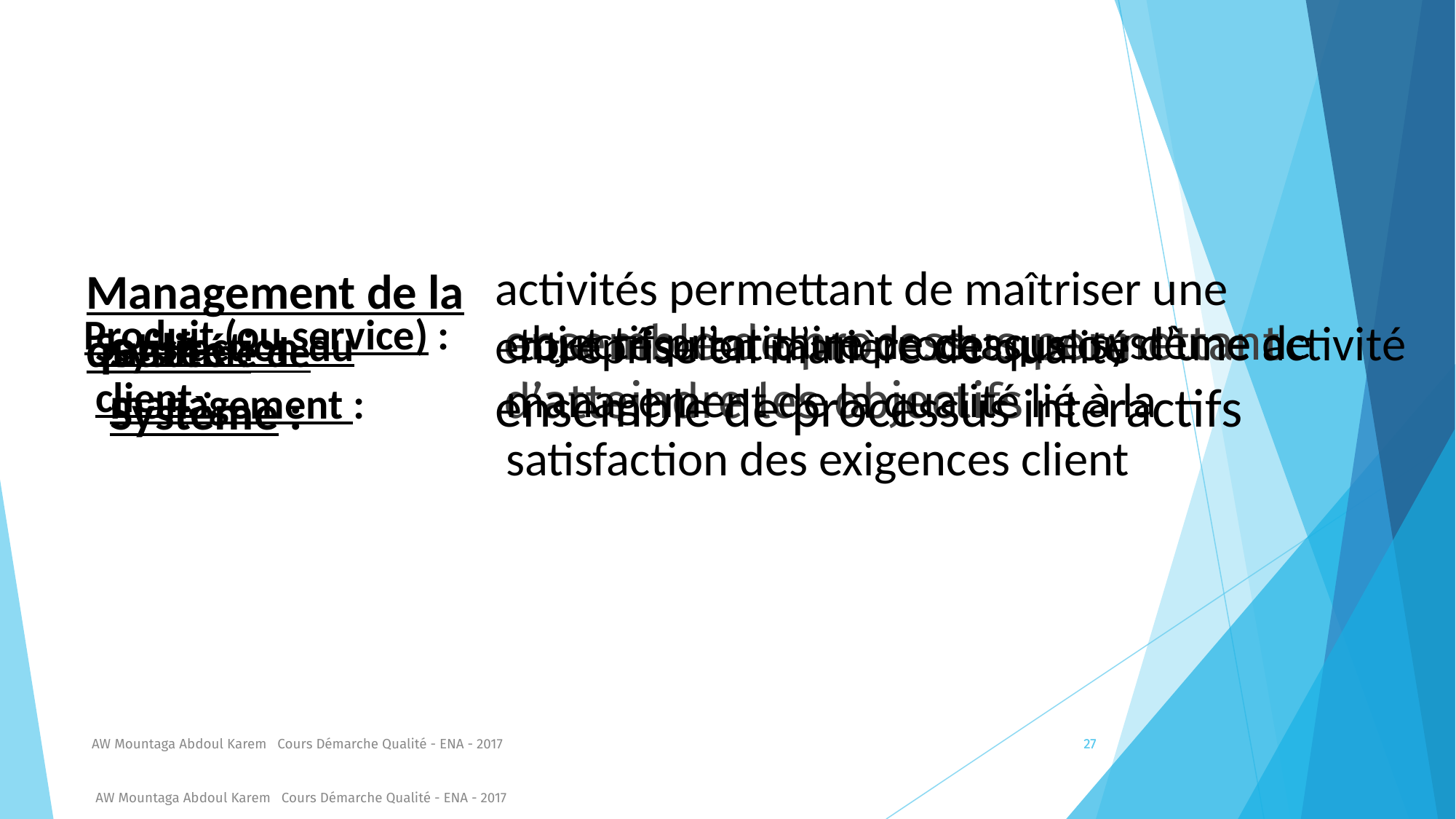

activités permettant de maîtriser une entreprise en matière de qualité
Management de la qualité :
Produit (ou service) :
objectif prioritaire de chaque système de management de la qualité lié à la satisfaction des exigences client
ensemble de processus permettant d’atteindre les objectifs
tout résultat d’un processus ou d’une activité
Satisfaction du client :
Système de management :
ensemble de processus interactifs
Système :
AW Mountaga Abdoul Karem   Cours Démarche Qualité - ENA - 2017
27
27
AW Mountaga Abdoul Karem   Cours Démarche Qualité - ENA - 2017